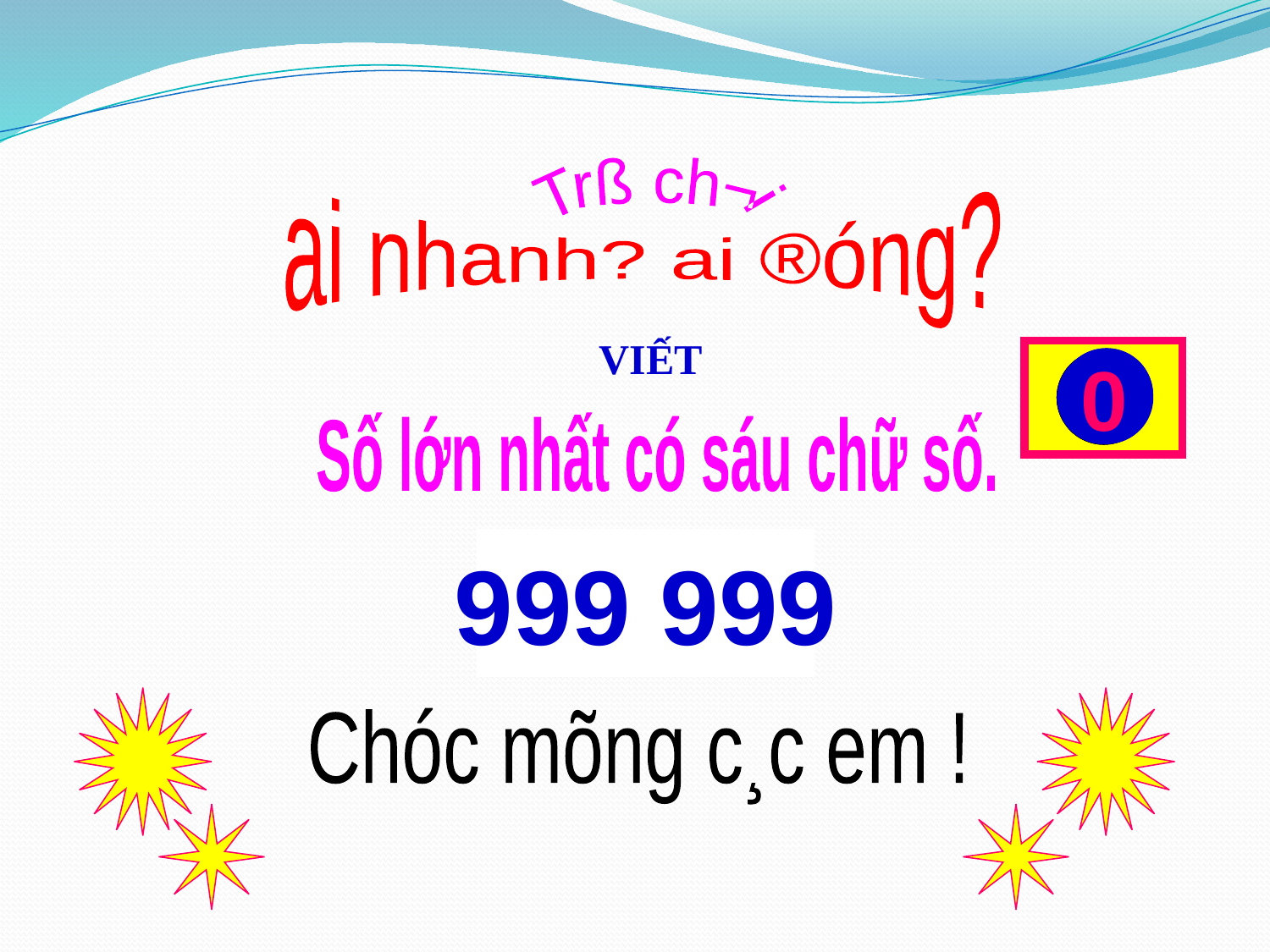

ai nhanh? ai ®óng?
Trß ch¬i
VIẾT

1
2
0
6
10
9
8
7
5
4
3
Số lớn nhất có sáu chữ số.
999 999

Chóc mõng c¸c em !